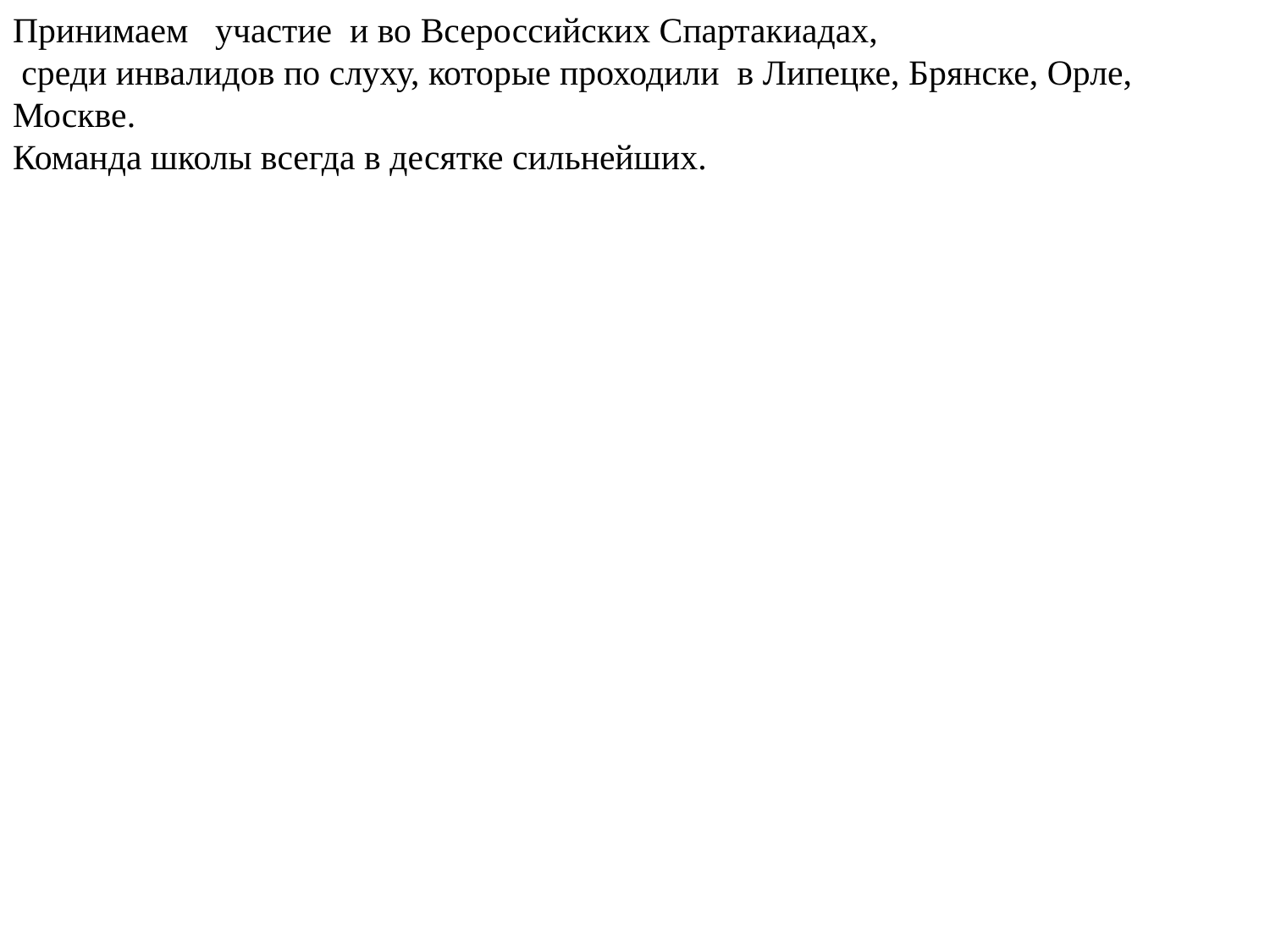

Принимаем   участие  и во Всероссийских Спартакиадах,
 среди инвалидов по слуху, которые проходили  в Липецке, Брянске, Орле, Москве.
Команда школы всегда в десятке сильнейших.